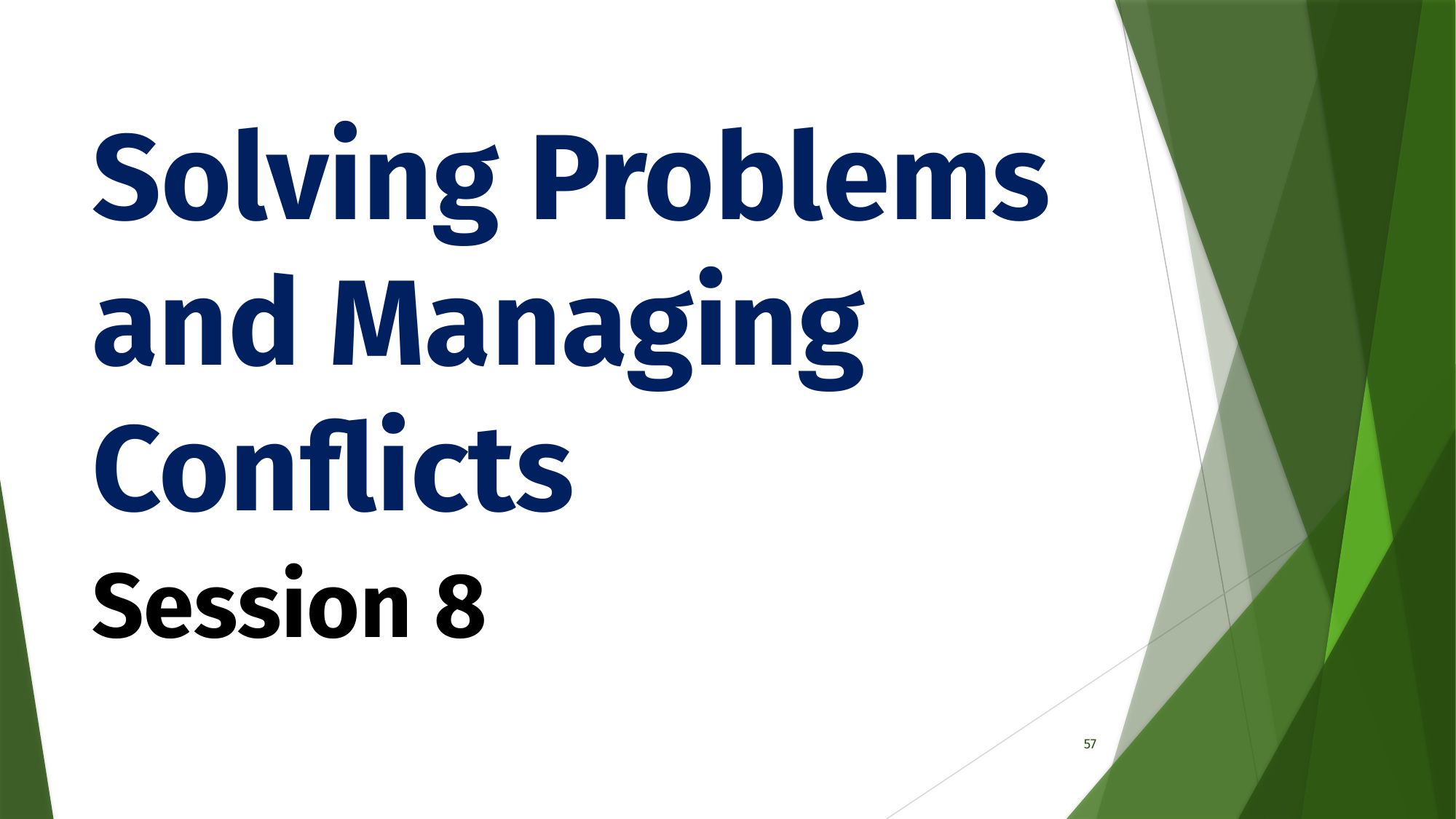

# Solving Problems and Managing Conflicts
Session 8
57